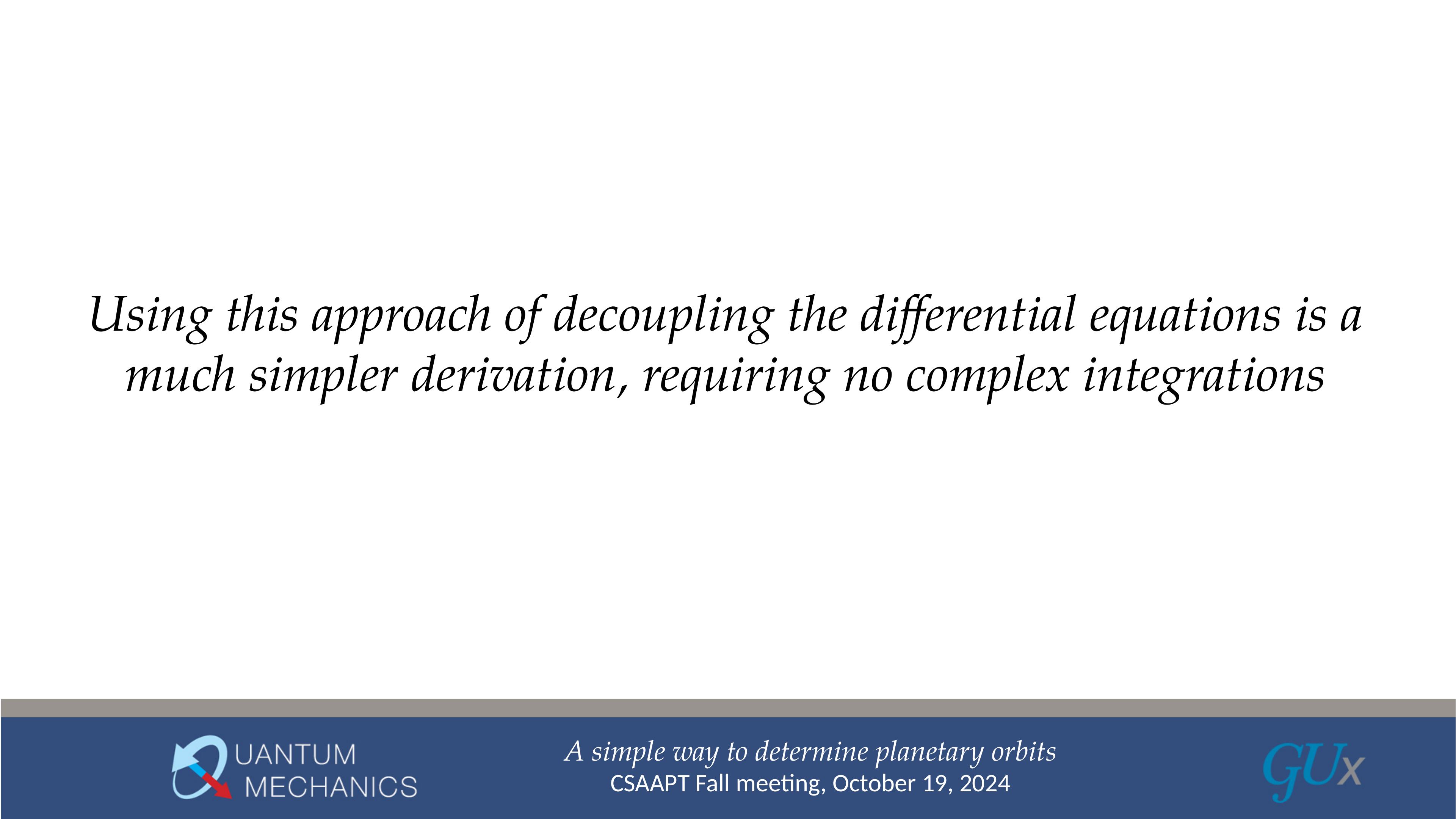

# Using this approach of decoupling the differential equations is a much simpler derivation, requiring no complex integrations
A simple way to determine planetary orbits
CSAAPT Fall meeting, October 19, 2024